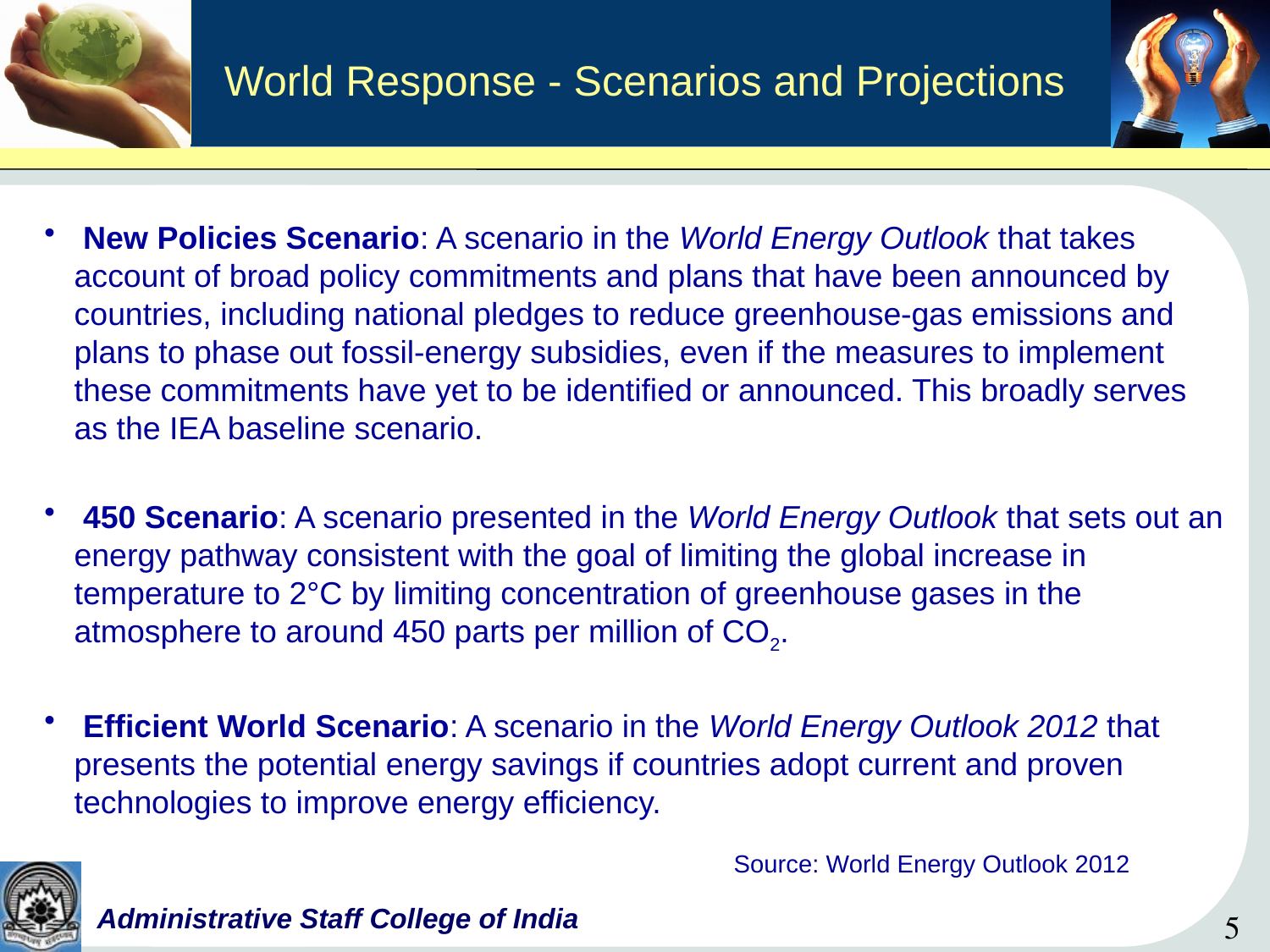

# World Response - Scenarios and Projections
 New Policies Scenario: A scenario in the World Energy Outlook that takes account of broad policy commitments and plans that have been announced by countries, including national pledges to reduce greenhouse-gas emissions and plans to phase out fossil-energy subsidies, even if the measures to implement these commitments have yet to be identified or announced. This broadly serves as the IEA baseline scenario.

 450 Scenario: A scenario presented in the World Energy Outlook that sets out an energy pathway consistent with the goal of limiting the global increase in temperature to 2°C by limiting concentration of greenhouse gases in the atmosphere to around 450 parts per million of CO2.

 Efficient World Scenario: A scenario in the World Energy Outlook 2012 that presents the potential energy savings if countries adopt current and proven technologies to improve energy efficiency.
Source: World Energy Outlook 2012